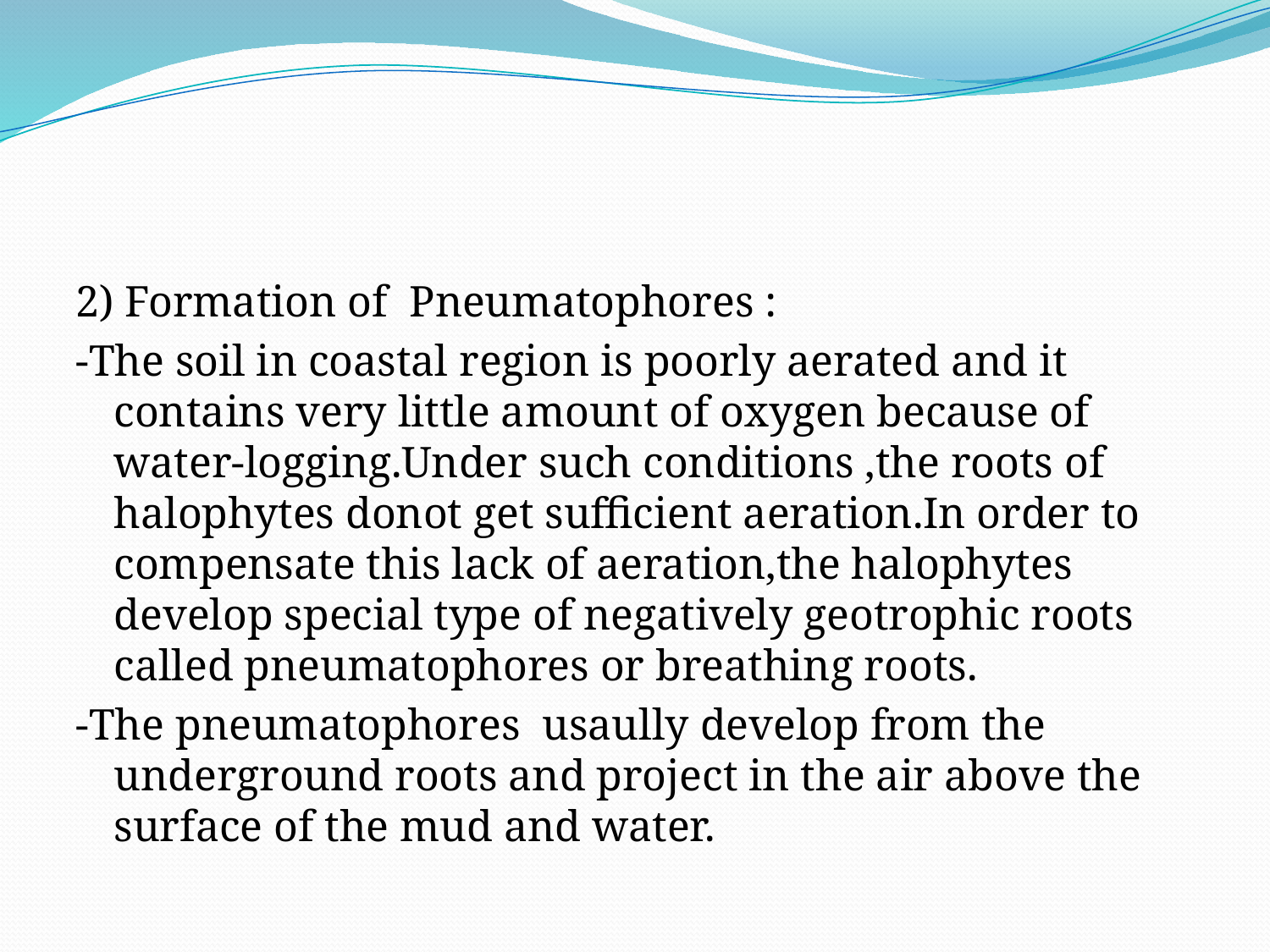

2) Formation of  Pneumatophores :
-The soil in coastal region is poorly aerated and it contains very little amount of oxygen because of water-logging.Under such conditions ,the roots of halophytes donot get sufficient aeration.In order to compensate this lack of aeration,the halophytes develop special type of negatively geotrophic roots called pneumatophores or breathing roots.
-The pneumatophores  usaully develop from the underground roots and project in the air above the surface of the mud and water.